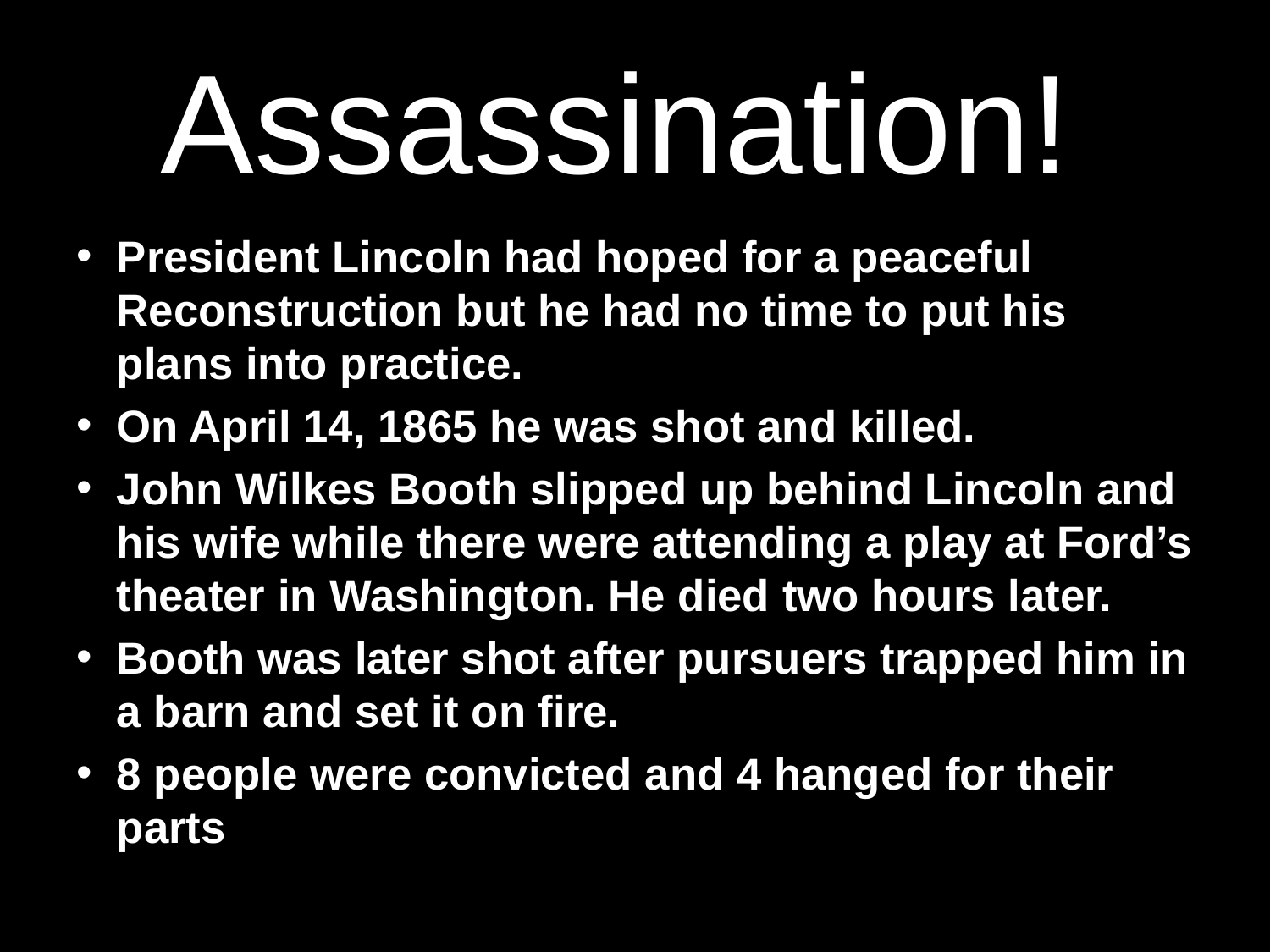

# Assassination!
President Lincoln had hoped for a peaceful Reconstruction but he had no time to put his plans into practice.
On April 14, 1865 he was shot and killed.
John Wilkes Booth slipped up behind Lincoln and his wife while there were attending a play at Ford’s theater in Washington. He died two hours later.
Booth was later shot after pursuers trapped him in a barn and set it on fire.
8 people were convicted and 4 hanged for their parts in Lincoln’s death.